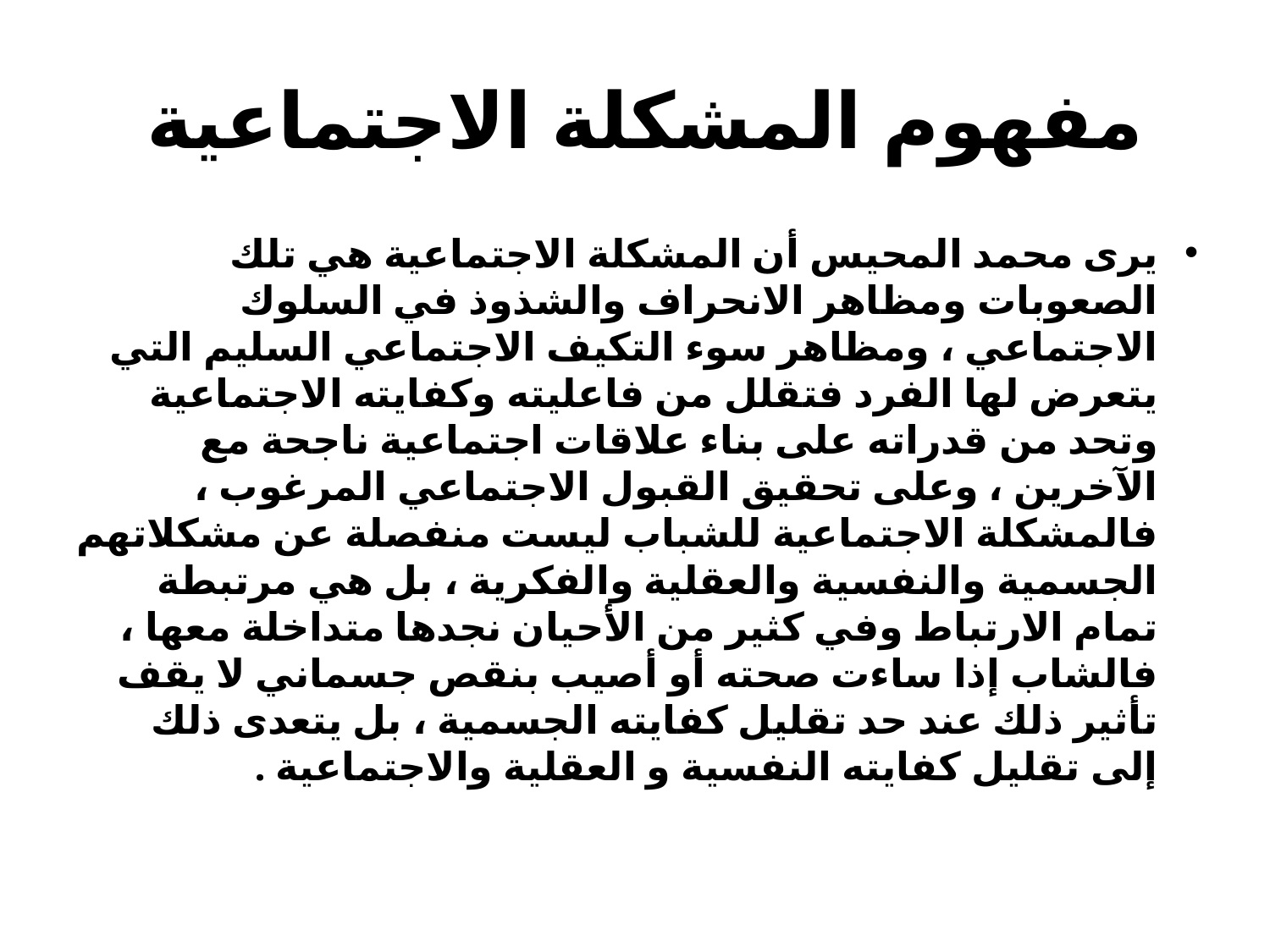

# مفهوم المشكلة الاجتماعية
يرى محمد المحيس أن المشكلة الاجتماعية هي تلك الصعوبات ومظاهر الانحراف والشذوذ في السلوك الاجتماعي ، ومظاهر سوء التكيف الاجتماعي السليم التي يتعرض لها الفرد فتقلل من فاعليته وكفايته الاجتماعية وتحد من قدراته على بناء علاقات اجتماعية ناجحة مع الآخرين ، وعلى تحقيق القبول الاجتماعي المرغوب ، فالمشكلة الاجتماعية للشباب ليست منفصلة عن مشكلاتهم الجسمية والنفسية والعقلية والفكرية ، بل هي مرتبطة تمام الارتباط وفي كثير من الأحيان نجدها متداخلة معها ، فالشاب إذا ساءت صحته أو أصيب بنقص جسماني لا يقف تأثير ذلك عند حد تقليل كفايته الجسمية ، بل يتعدى ذلك إلى تقليل كفايته النفسية و العقلية والاجتماعية .